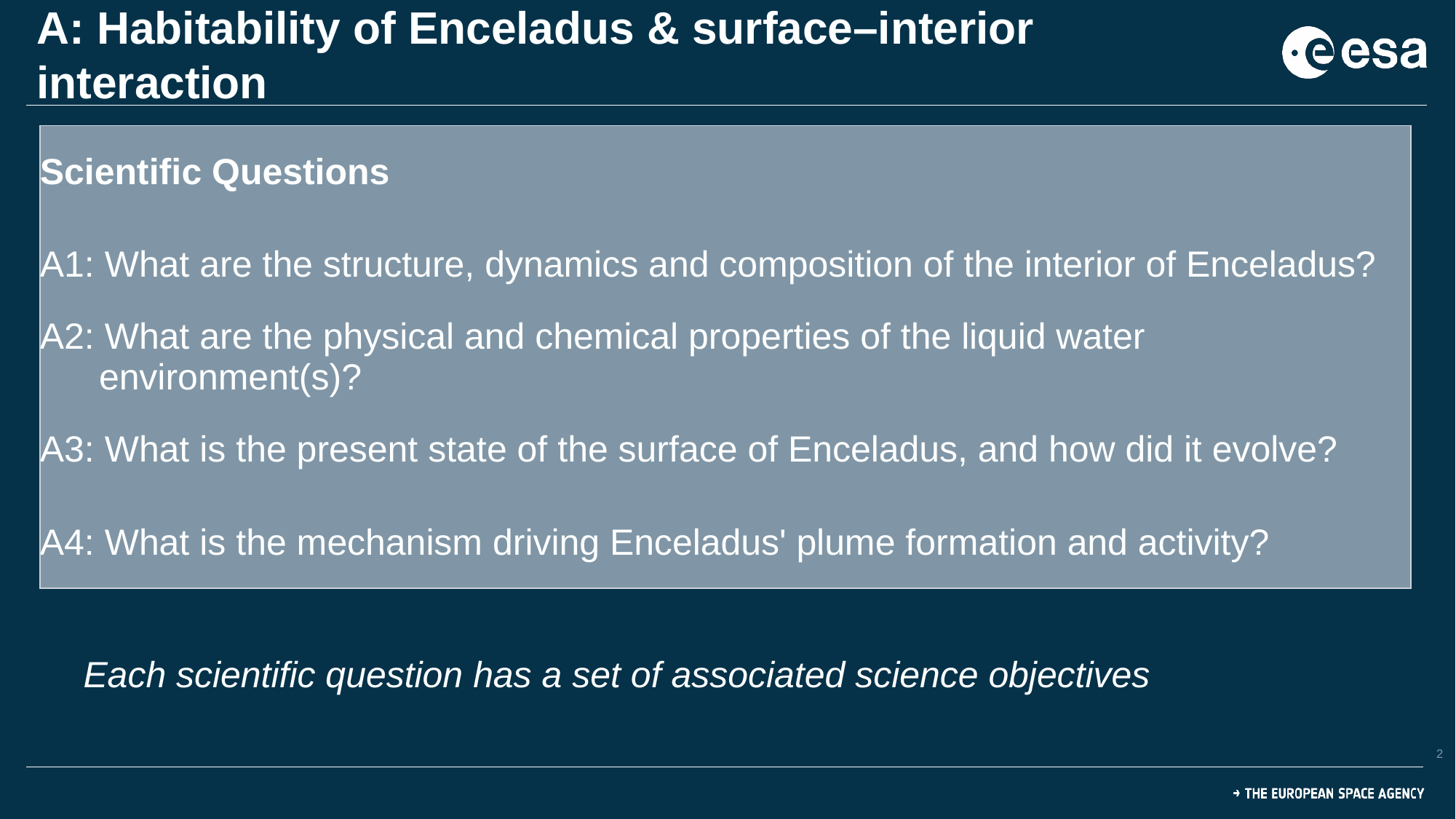

# A: Habitability of Enceladus & surface–interior interaction
| Scientific Questions |
| --- |
| A1: What are the structure, dynamics and composition of the interior of Enceladus? |
| A2: What are the physical and chemical properties of the liquid water environment(s)? |
| A3: What is the present state of the surface of Enceladus, and how did it evolve? |
| A4: What is the mechanism driving Enceladus' plume formation and activity? |
Each scientific question has a set of associated science objectives